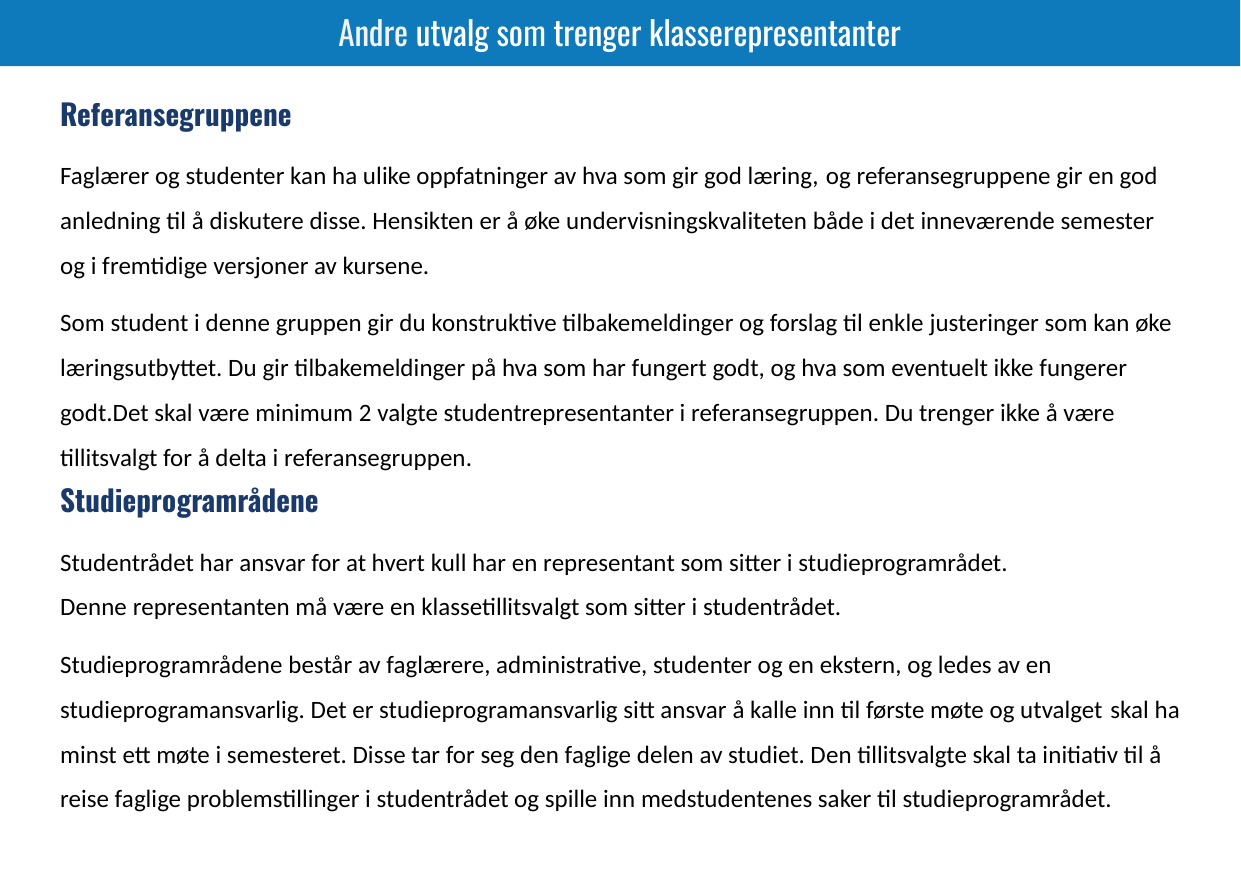

Andre utvalg som trenger klasserepresentanter

Referansegruppene
Faglærer og studenter kan ha ulike oppfatninger av hva som gir god læring, og referansegruppene gir en god anledning til å diskutere disse. Hensikten er å øke undervisningskvaliteten både i det inneværende semester og i fremtidige versjoner av kursene.
Som student i denne gruppen gir du konstruktive tilbakemeldinger og forslag til enkle justeringer som kan øke læringsutbyttet. Du gir tilbakemeldinger på hva som har fungert godt, og hva som eventuelt ikke fungerer godt.Det skal være minimum 2 valgte studentrepresentanter i referansegruppen. Du trenger ikke å være tillitsvalgt for å delta i referansegruppen.
Studieprogramrådene
Studentrådet har ansvar for at hvert kull har en representant som sitter i studieprogramrådet. 
Denne representanten må være en klassetillitsvalgt som sitter i studentrådet.
Studieprogramrådene består av faglærere, administrative, studenter og en ekstern, og ledes av en studieprogramansvarlig. Det er studieprogramansvarlig sitt ansvar å kalle inn til første møte og utvalget skal ha minst ett møte i semesteret. Disse tar for seg den faglige delen av studiet. Den tillitsvalgte skal ta initiativ til å reise faglige problemstillinger i studentrådet og spille inn medstudentenes saker til studieprogramrådet.